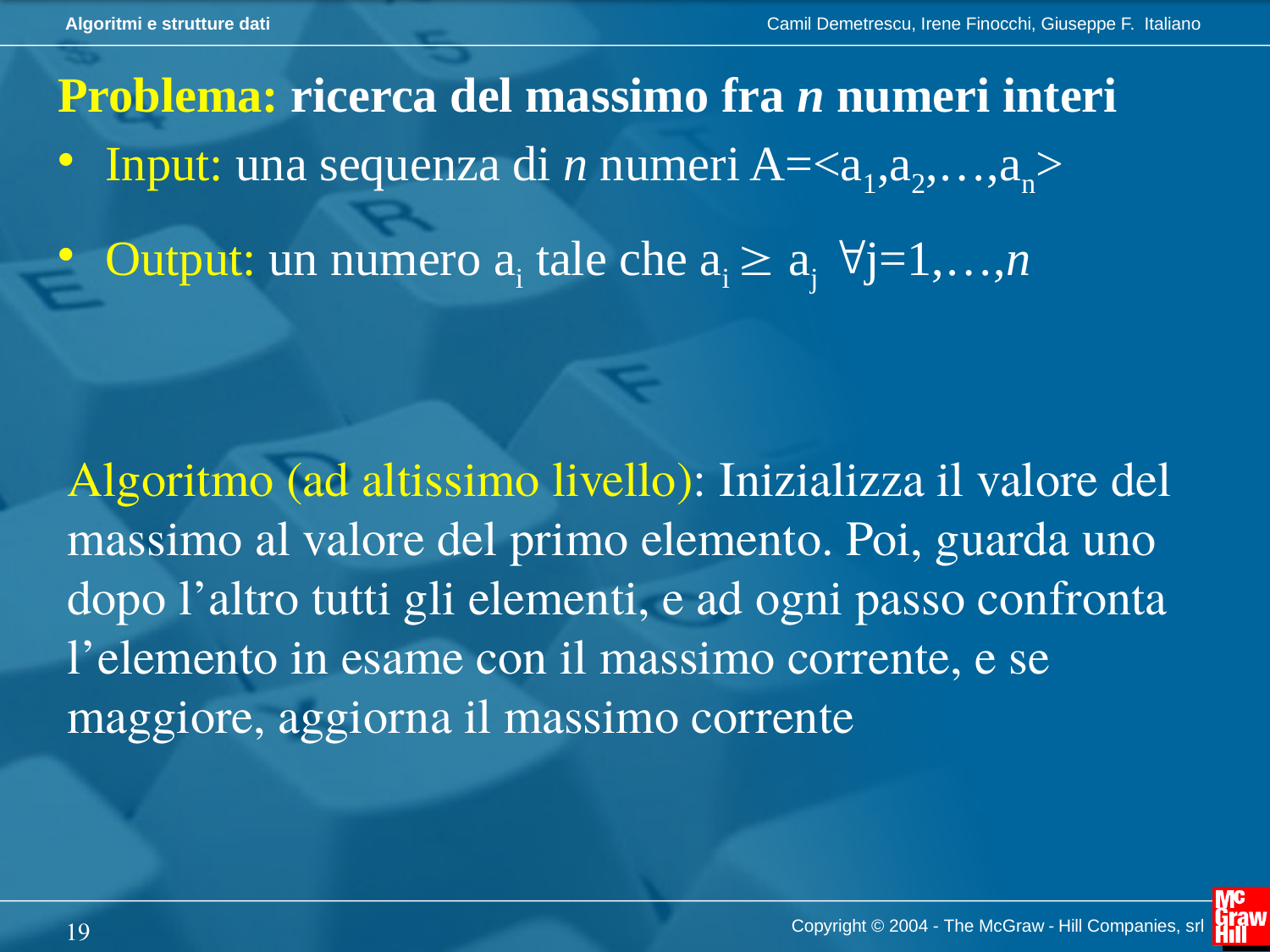

Problema: ricerca del massimo fra n numeri interi
Input: una sequenza di n numeri A=<a1,a2,…,an>

Output: un numero ai tale che ai ≥ aj ∀j=1,…,n
Algoritmo (ad altissimo livello): Inizializza il valore del massimo al valore del primo elemento. Poi, guarda uno dopo l’altro tutti gli elementi, e ad ogni passo confronta l’elemento in esame con il massimo corrente, e se maggiore, aggiorna il massimo corrente
Copyright © 2004 - The McGraw - Hill Companies, srl
19